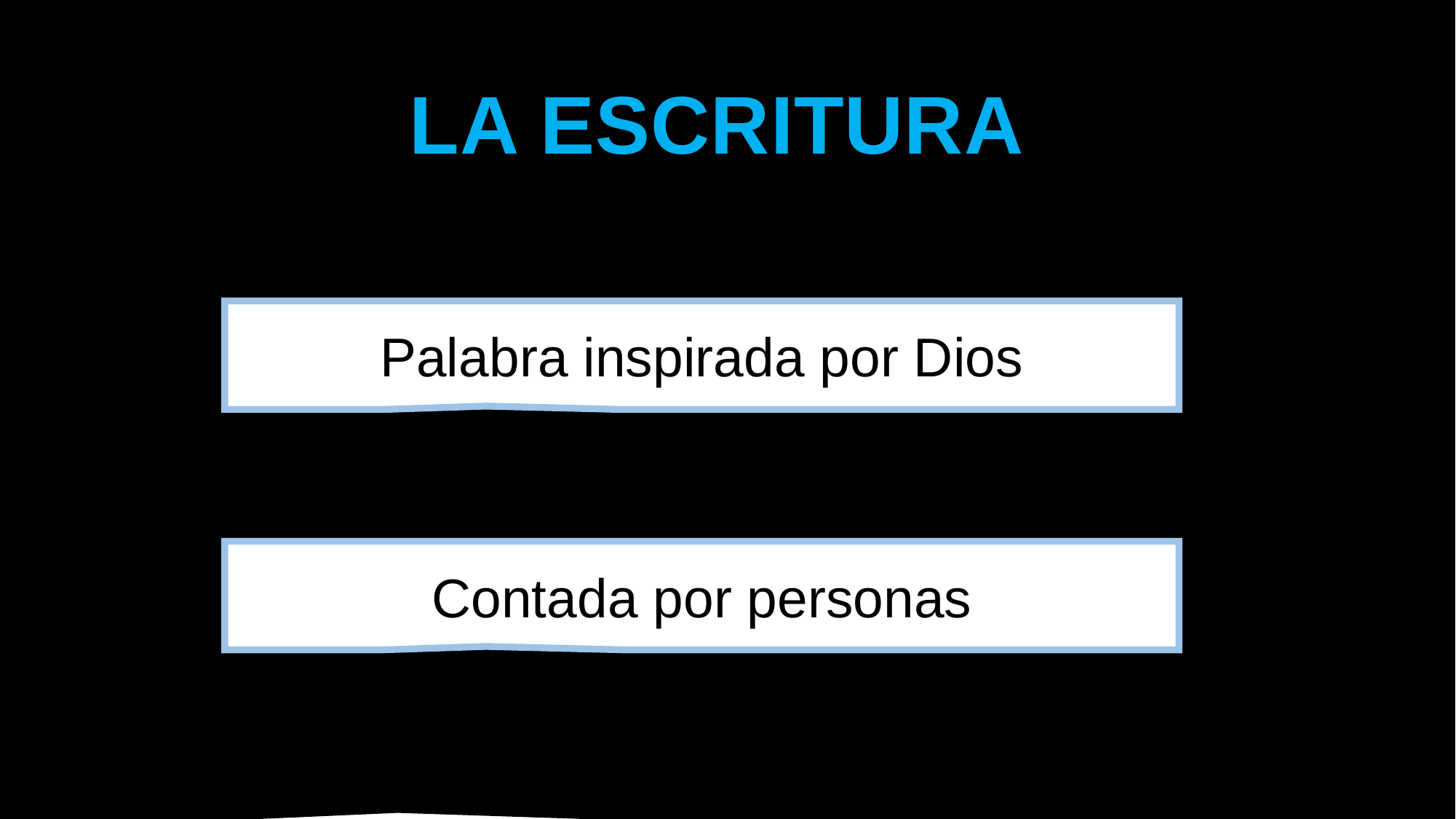

#
LA ESCRITURA

Palabra inspirada por Dios

Contada por personas